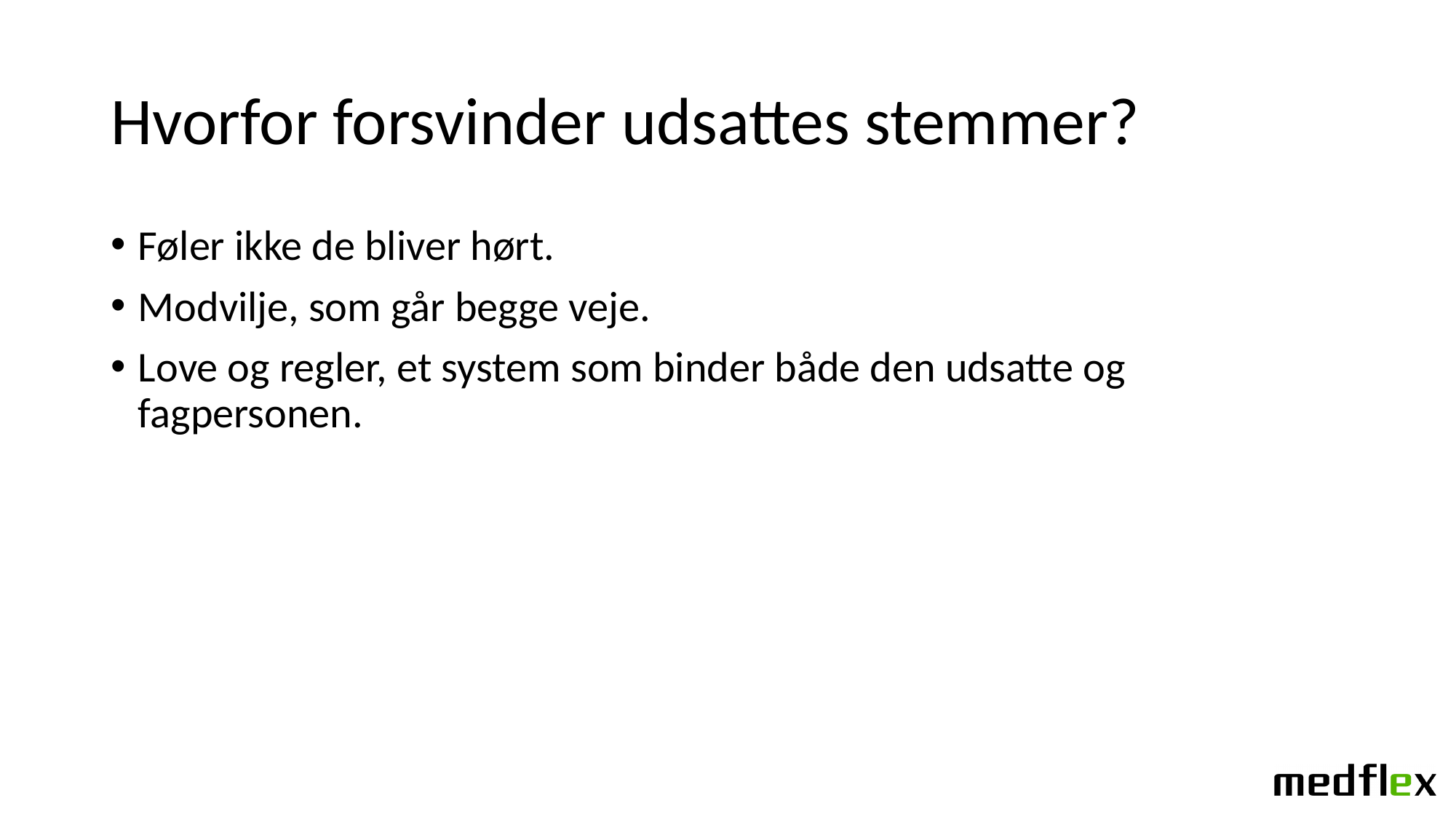

# Hvorfor forsvinder udsattes stemmer?
Føler ikke de bliver hørt.
Modvilje, som går begge veje.
Love og regler, et system som binder både den udsatte og fagpersonen.